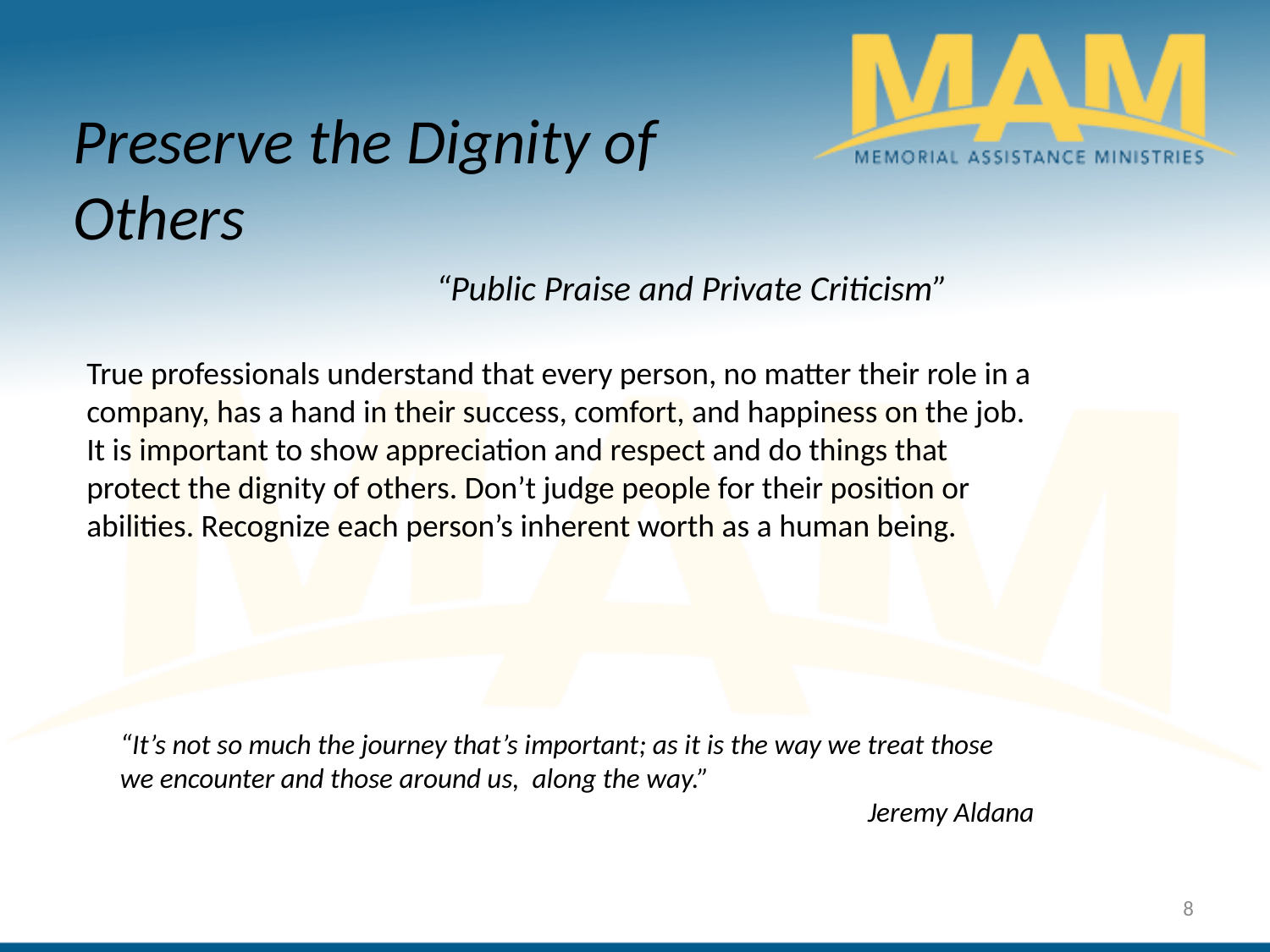

Preserve the Dignity of Others
“Public Praise and Private Criticism”
True professionals understand that every person, no matter their role in a company, has a hand in their success, comfort, and happiness on the job. It is important to show appreciation and respect and do things that protect the dignity of others. Don’t judge people for their position or abilities. Recognize each person’s inherent worth as a human being.

“It’s not so much the journey that’s important; as it is the way we treat those we encounter and those around us,  along the way.”
				Jeremy Aldana

8